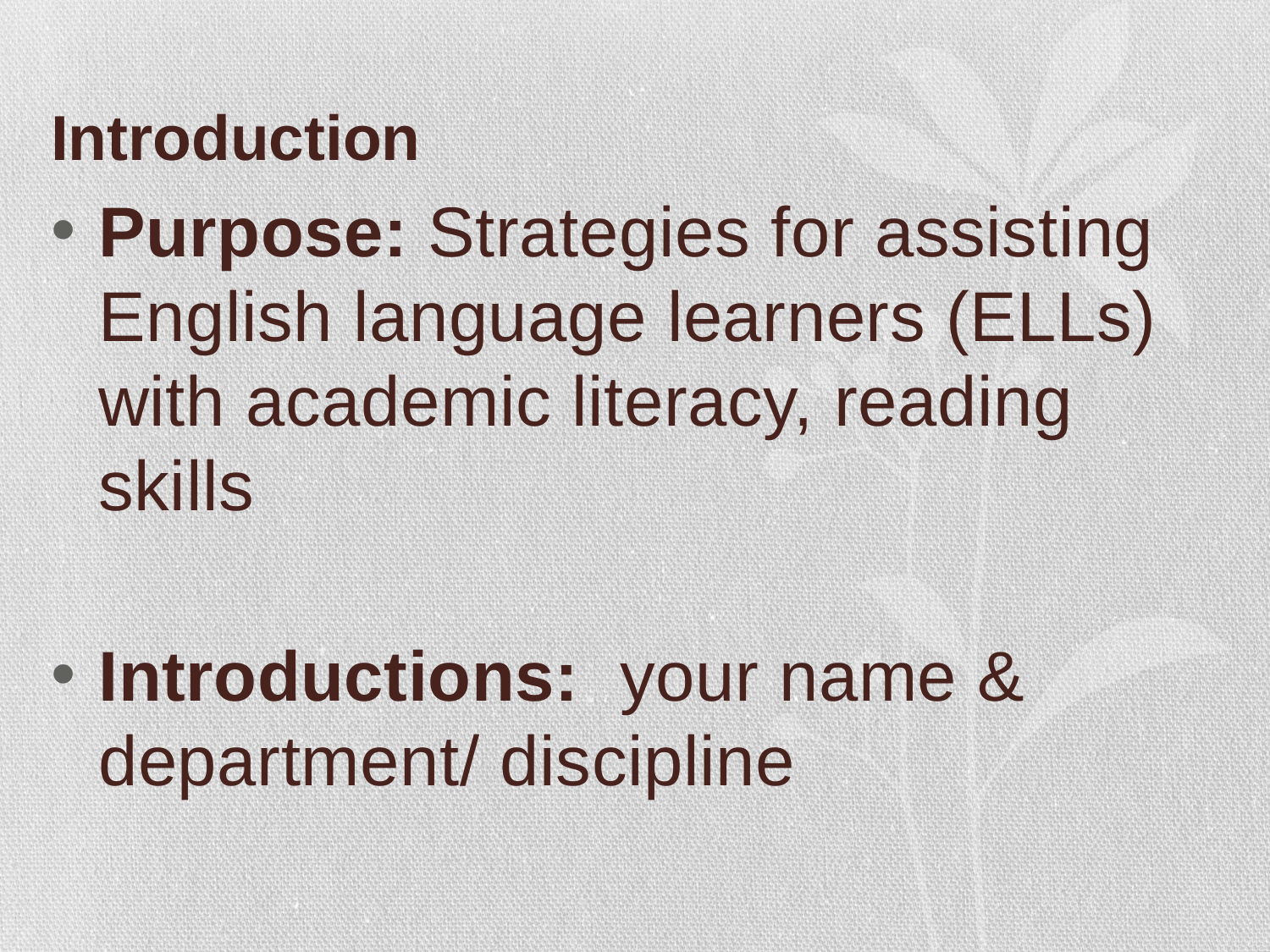

# Introduction
Purpose: Strategies for assisting English language learners (ELLs) with academic literacy, reading skills

Introductions:  your name & department/ discipline